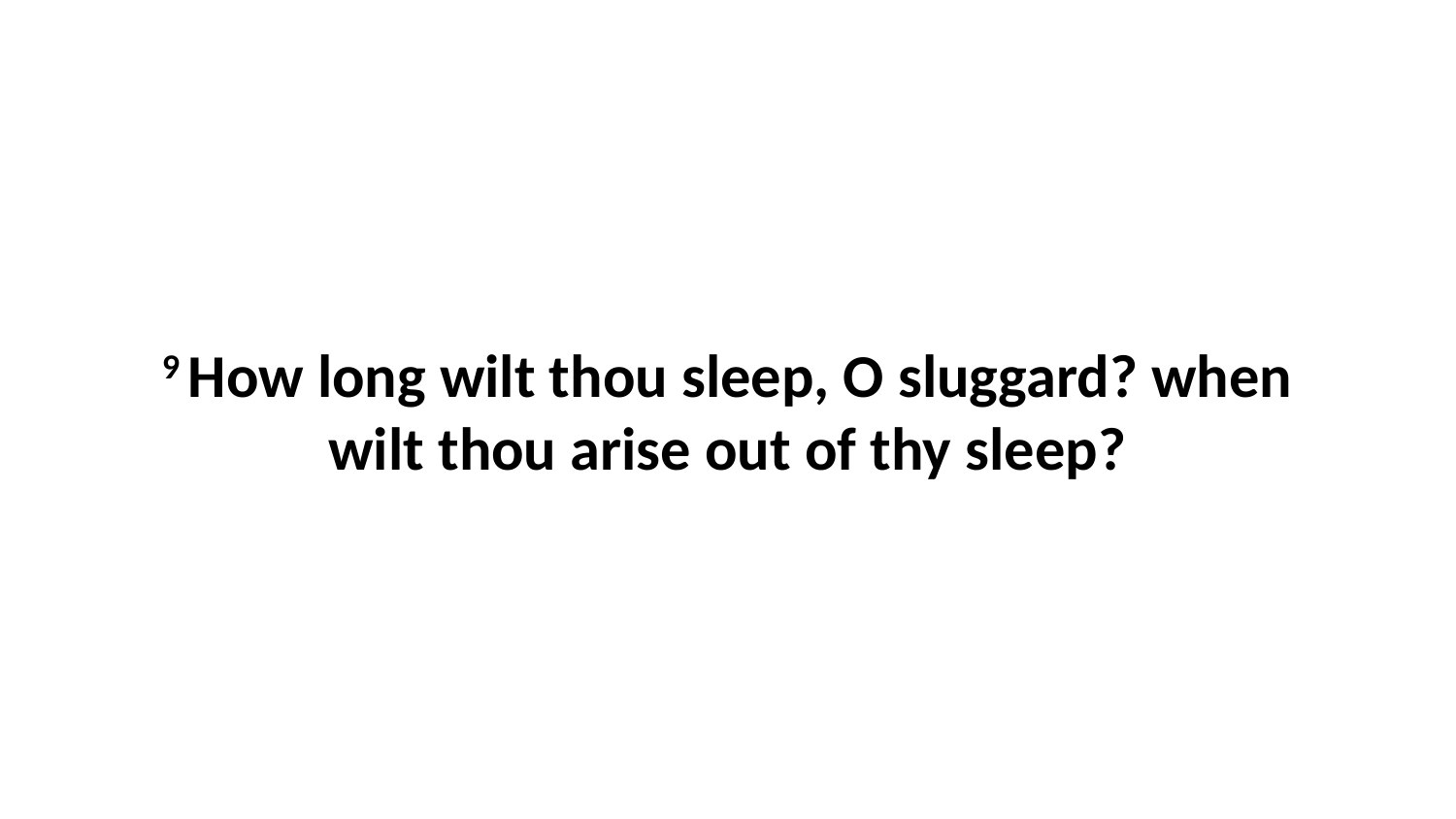

9 How long wilt thou sleep, O sluggard? when wilt thou arise out of thy sleep?